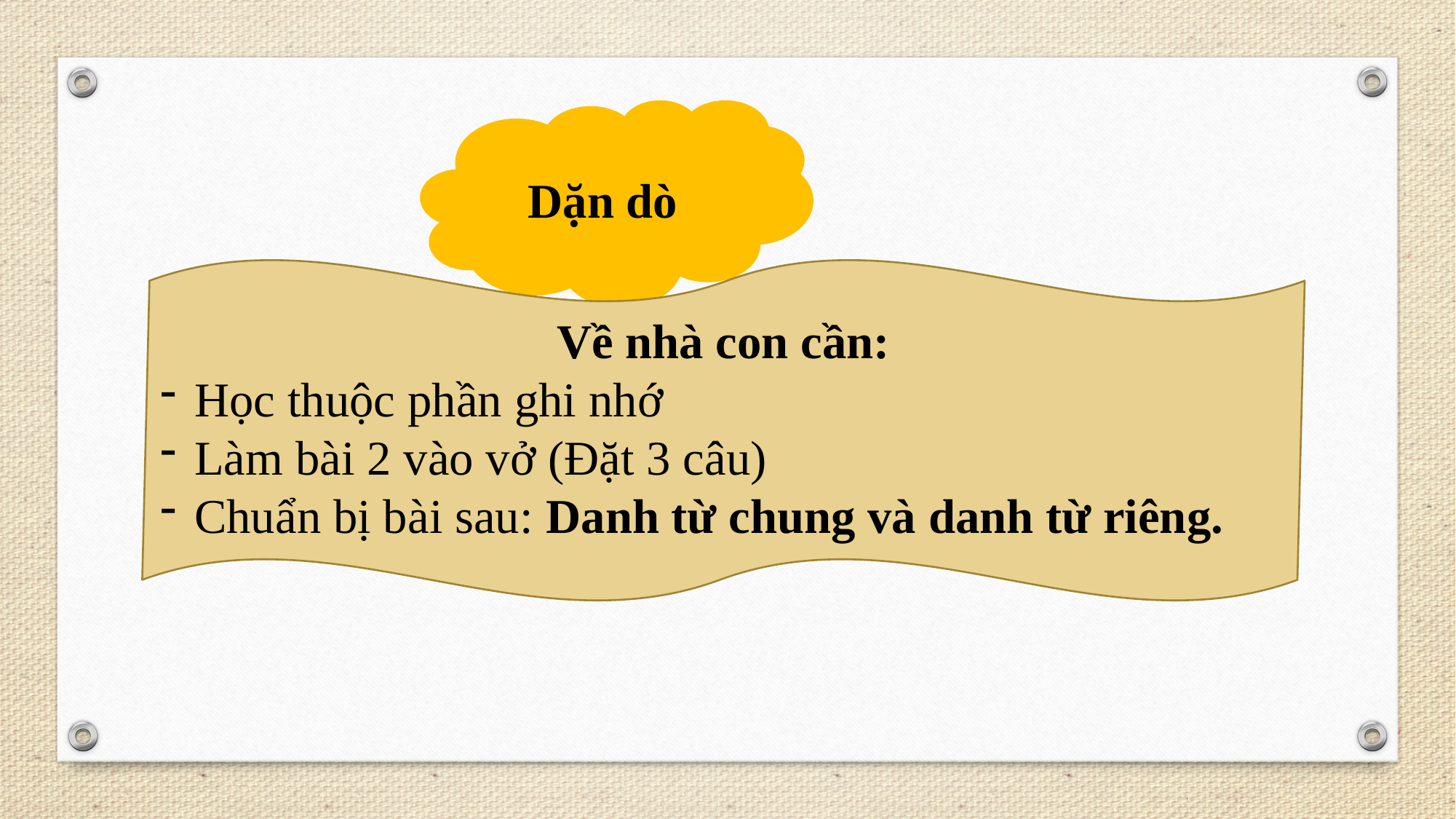

Dặn dò

Về nhà con cần:
Học thuộc phần ghi nhớ
Làm bài 2 vào vở (Đặt 3 câu)
Chuẩn bị bài sau: Danh từ chung và danh từ riêng.